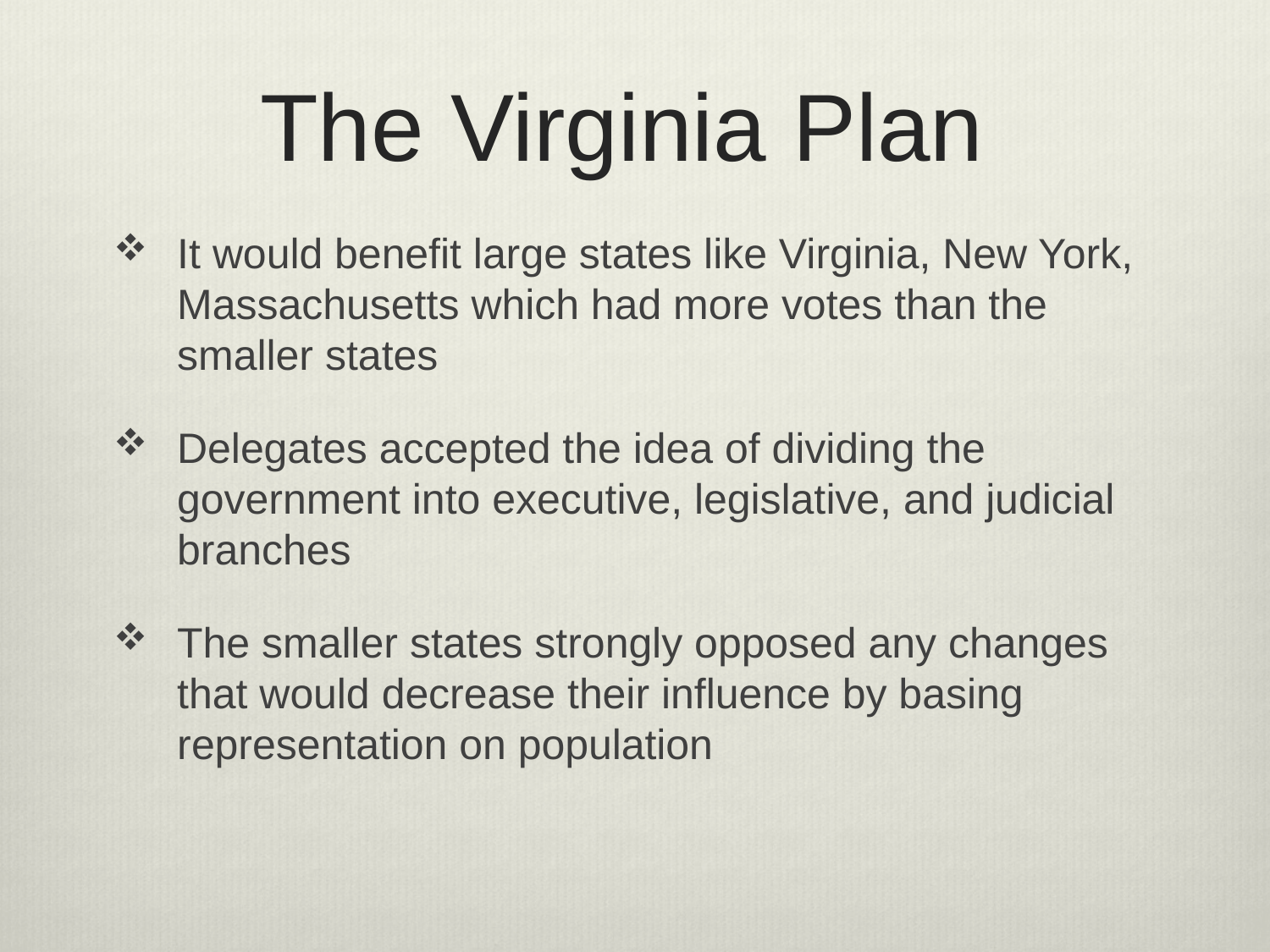

# The Virginia Plan
It would benefit large states like Virginia, New York, Massachusetts which had more votes than the smaller states
Delegates accepted the idea of dividing the government into executive, legislative, and judicial branches
The smaller states strongly opposed any changes that would decrease their influence by basing representation on population